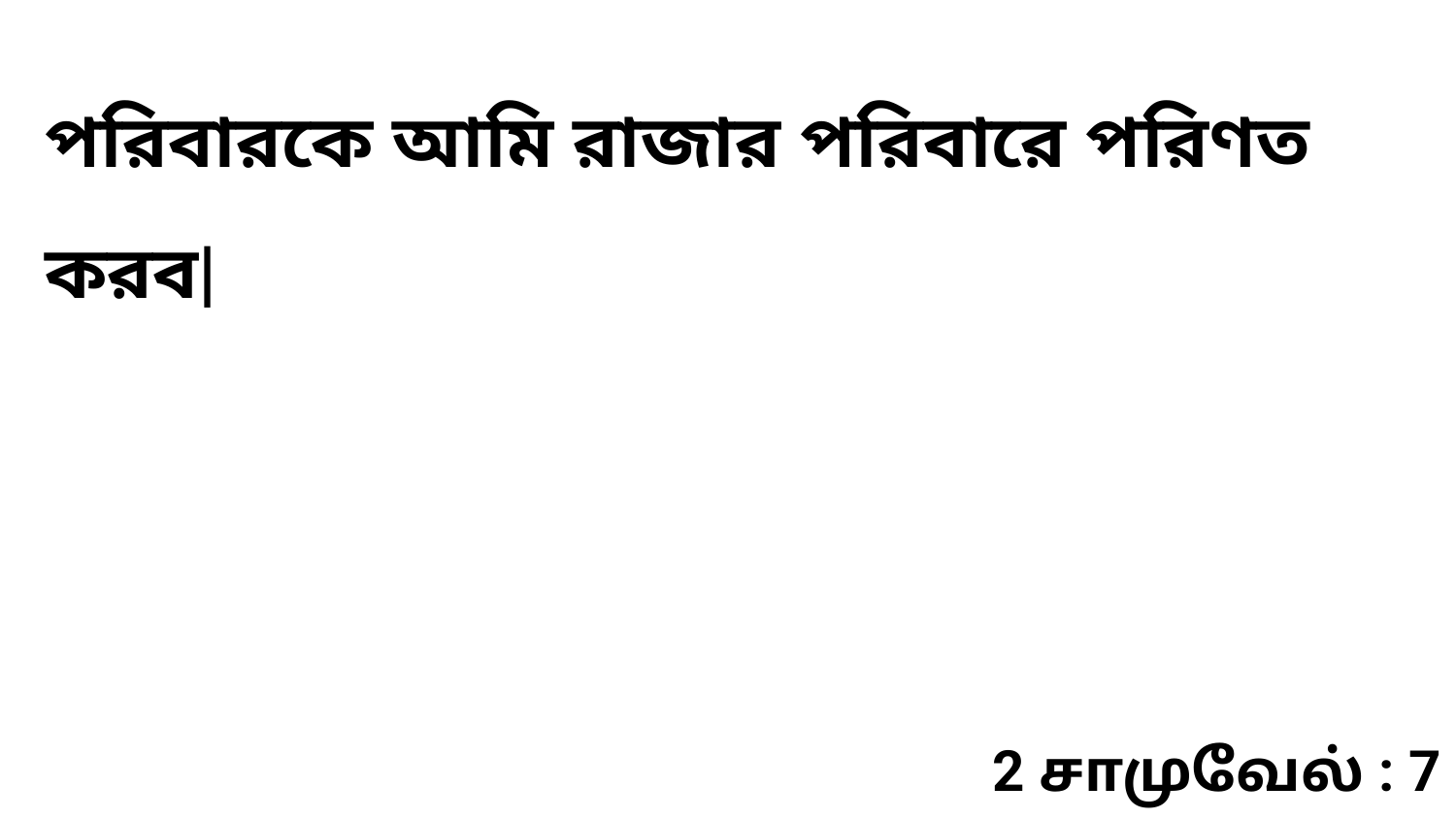

পরিবারকে আমি রাজার পরিবারে পরিণত করব|
2 சாமுவேல் : 7